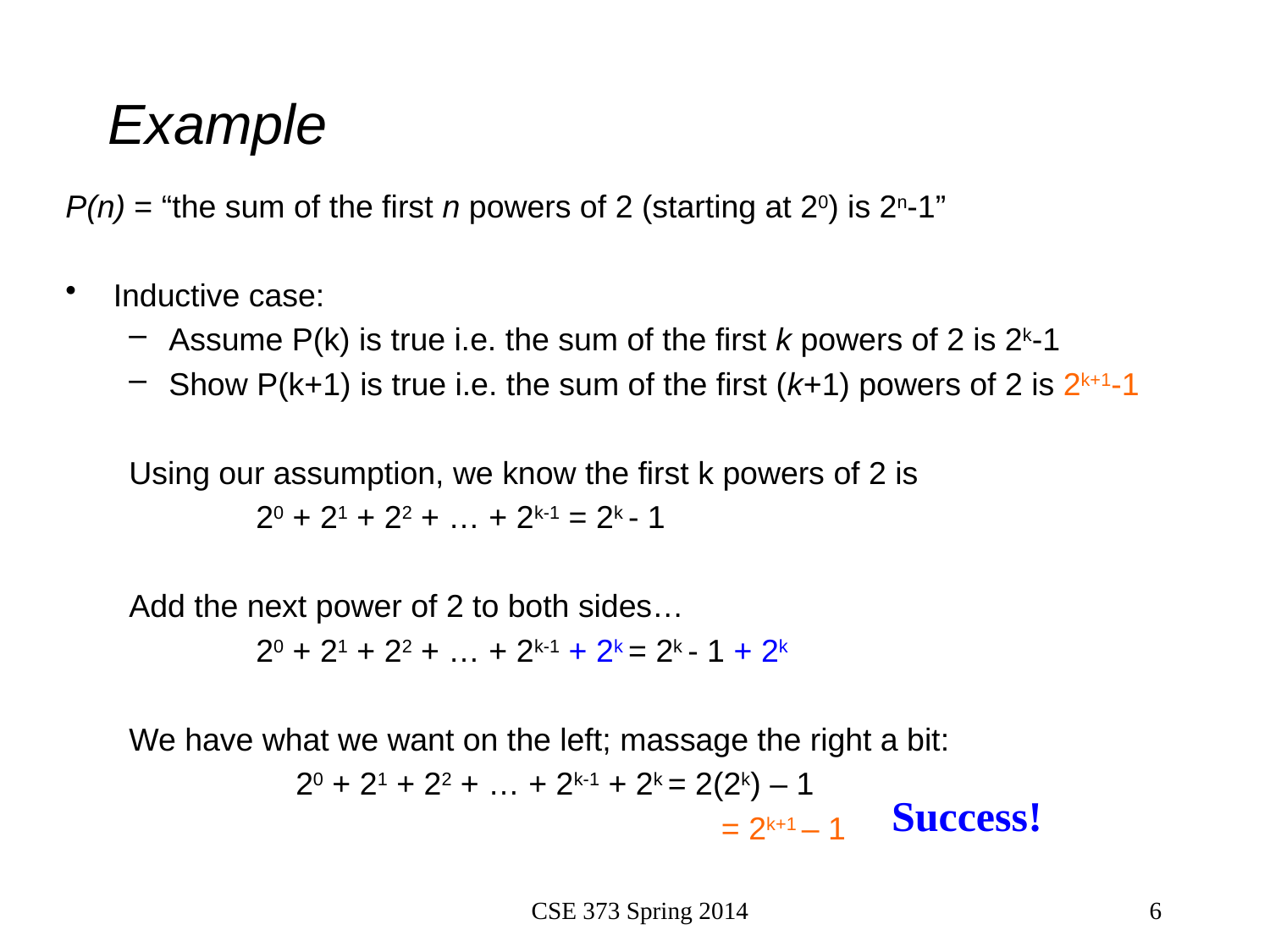

# Example
P(n) = “the sum of the first n powers of 2 (starting at 20) is 2n-1”

Inductive case:
Assume P(k) is true i.e. the sum of the first k powers of 2 is 2k-1
Show P(k+1) is true i.e. the sum of the first (k+1) powers of 2 is 2k+1-1

Using our assumption, we know the first k powers of 2 is
	20 + 21 + 22 + … + 2k-1 = 2k - 1

Add the next power of 2 to both sides…
	20 + 21 + 22 + … + 2k-1 + 2k = 2k - 1 + 2k

We have what we want on the left; massage the right a bit:
		20 + 21 + 22 + … + 2k-1 + 2k = 2(2k) – 1
					     = 2k+1 – 1

Success!
CSE 373 Spring 2014
6